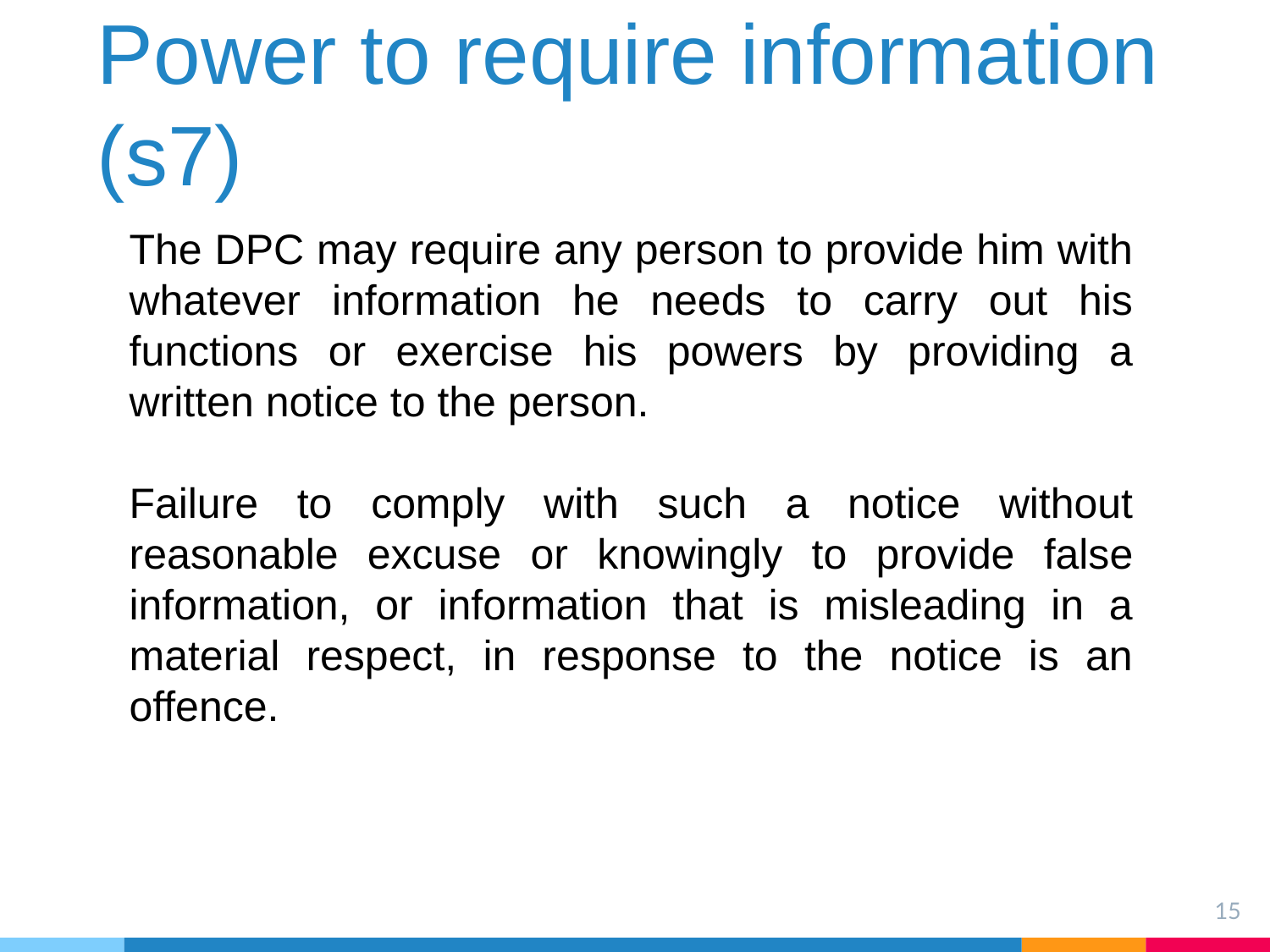

# Power to require information (s7)
The DPC may require any person to provide him with whatever information he needs to carry out his functions or exercise his powers by providing a written notice to the person.

Failure to comply with such a notice without reasonable excuse or knowingly to provide false information, or information that is misleading in a material respect, in response to the notice is an offence.

15